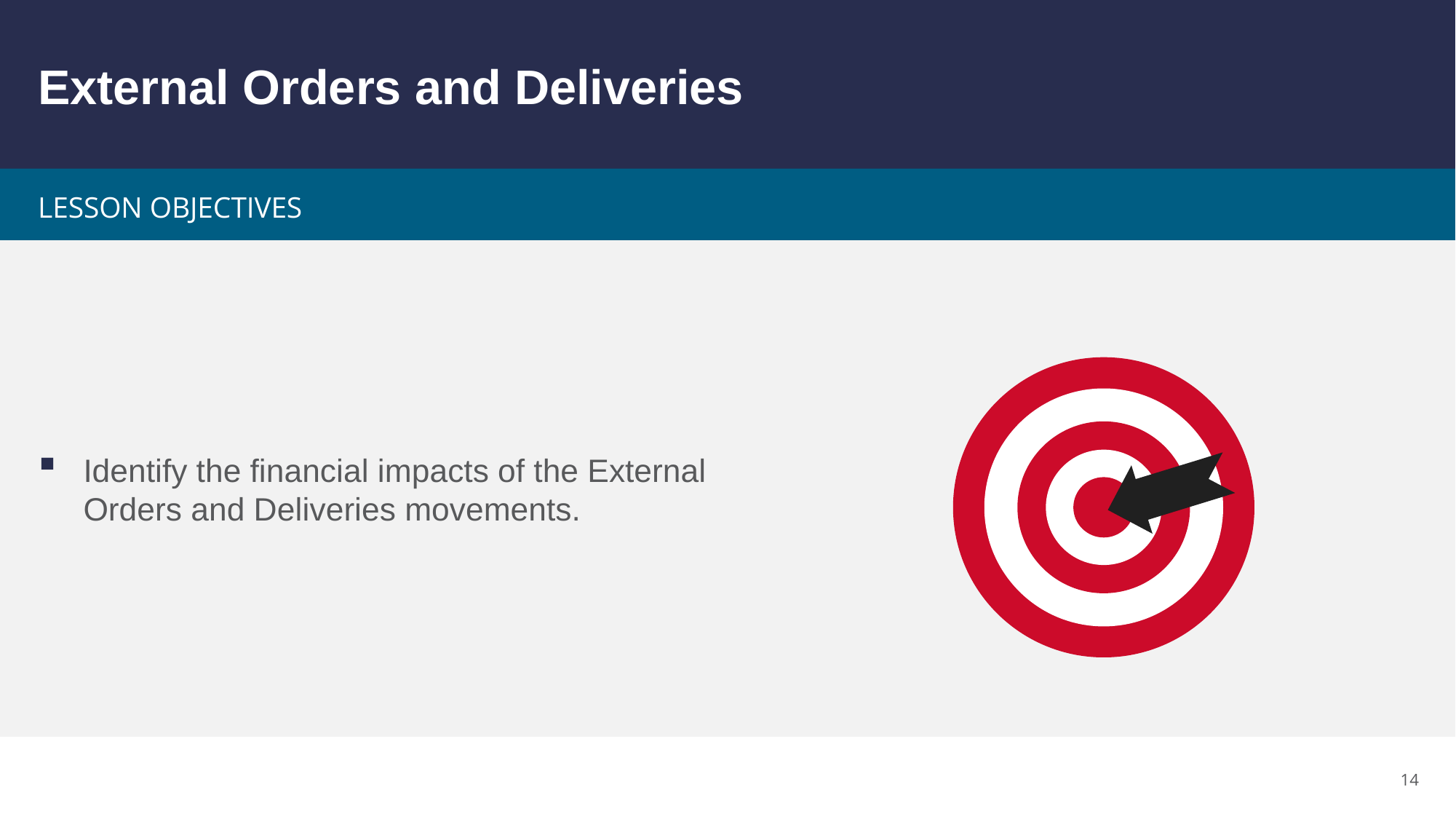

# External Orders and Deliveries
Identify the financial impacts of the External Orders and Deliveries movements.
14